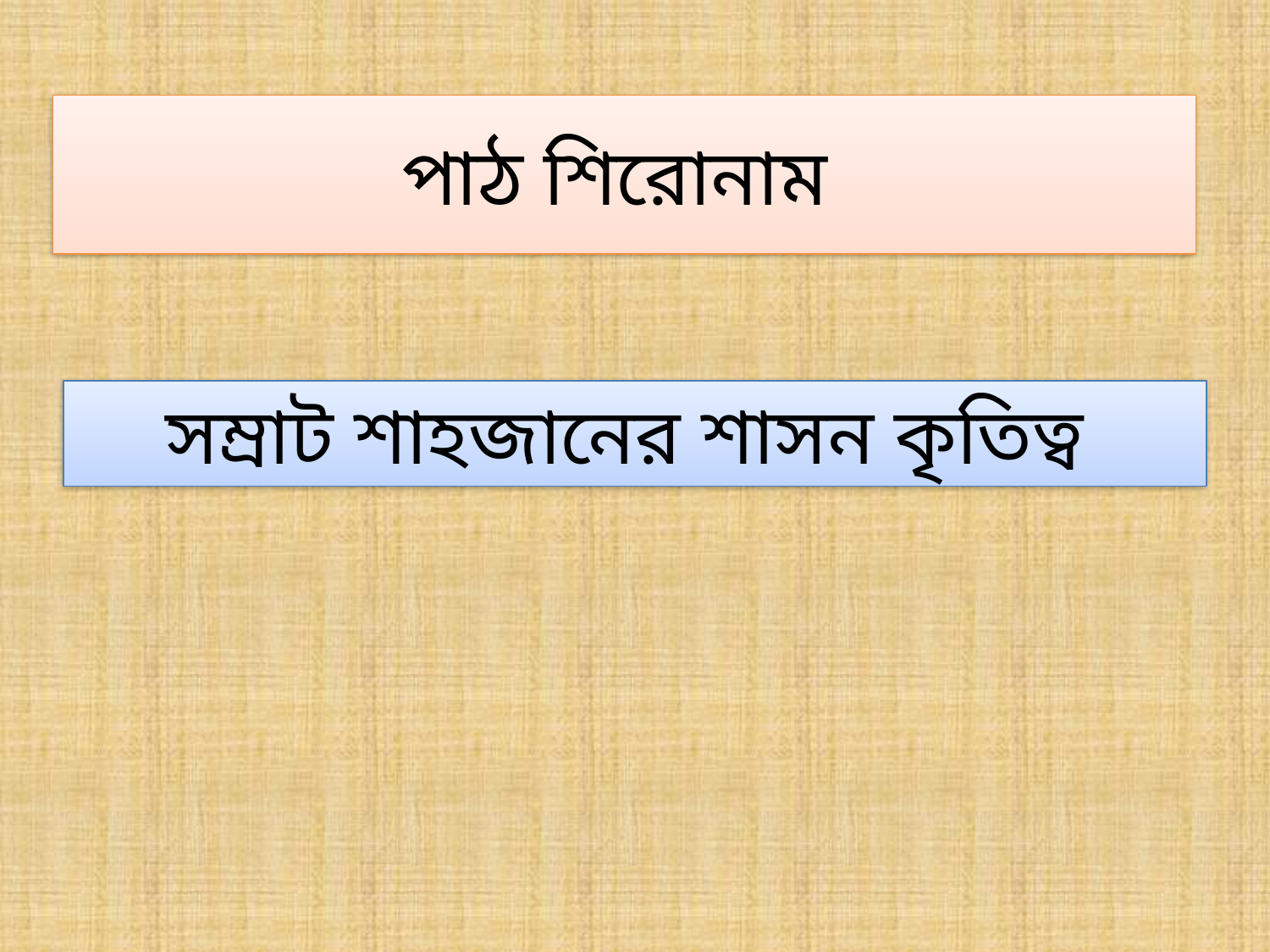

# পাঠ শিরোনাম
সম্রাট শাহজানের শাসন কৃতিত্ব